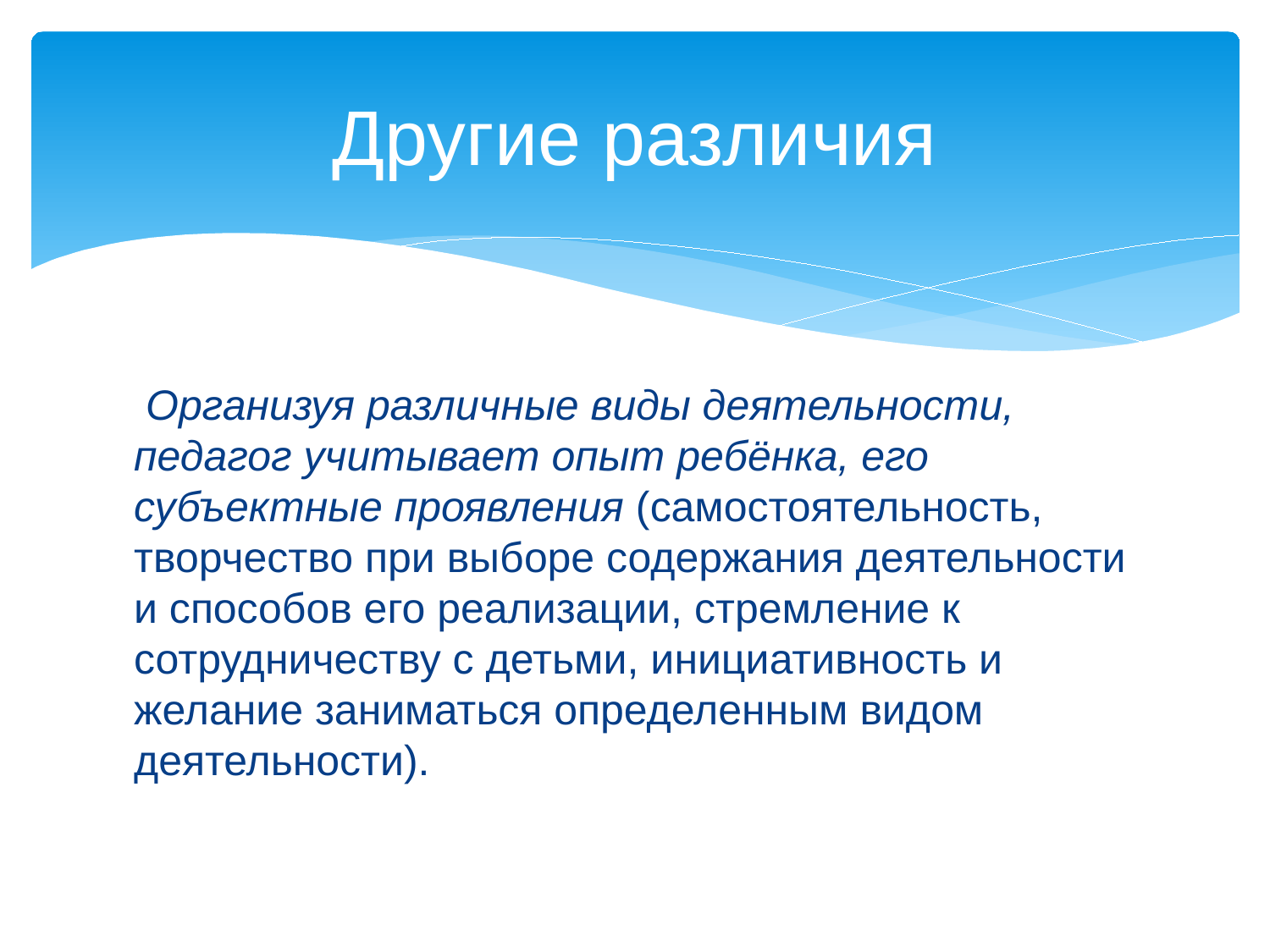

# Другие различия
 Организуя различные виды деятельности, педагог учитывает опыт ребёнка, его субъектные проявления (самостоятельность, творчество при выборе содержания деятельности и способов его реализации, стремление к сотрудничеству с детьми, инициативность и желание заниматься определенным видом деятельности).